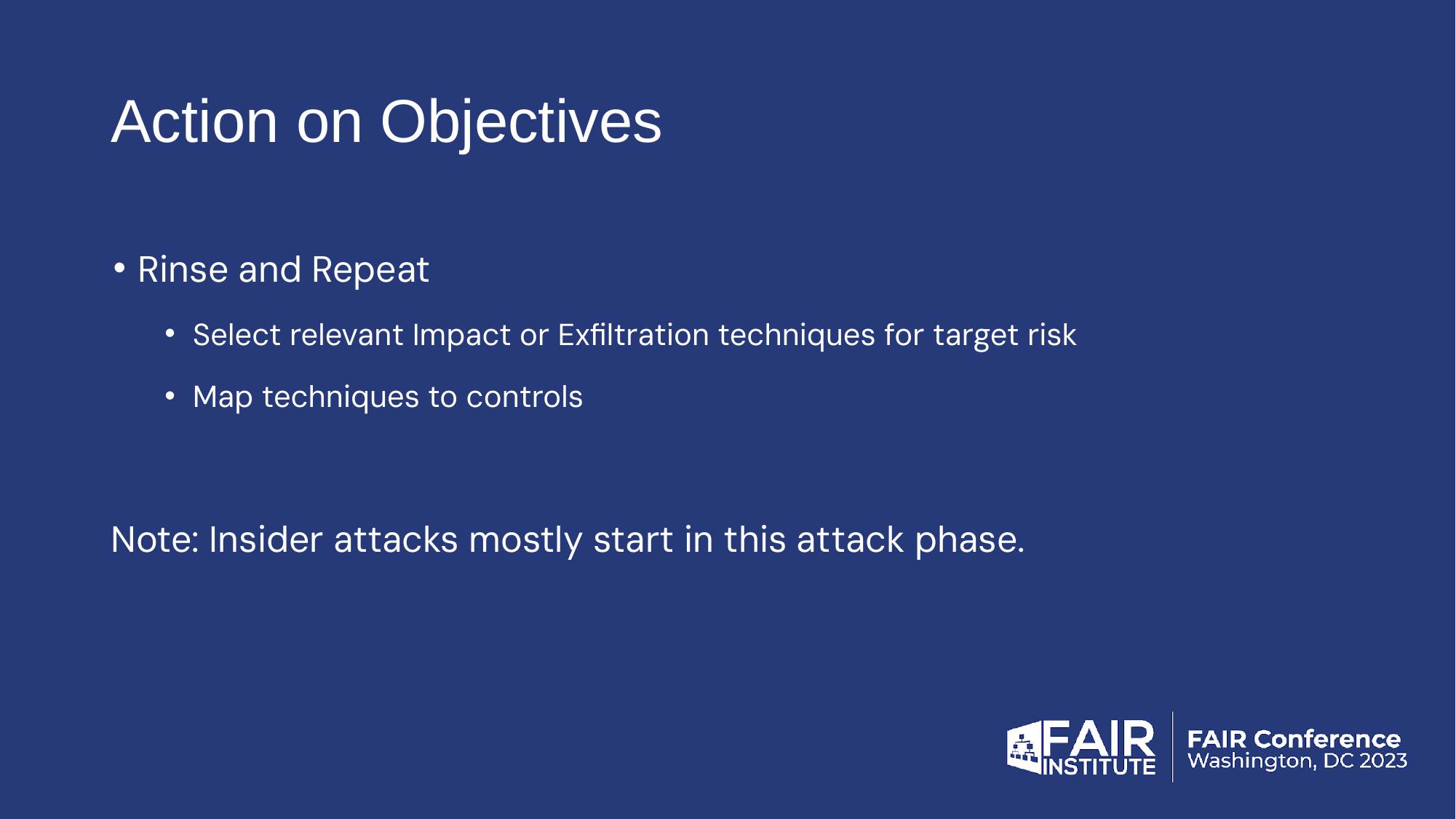

# Action on Objectives
Rinse and Repeat
Select relevant Impact or Exfiltration techniques for target risk
Map techniques to controls
Note: Insider attacks mostly start in this attack phase.